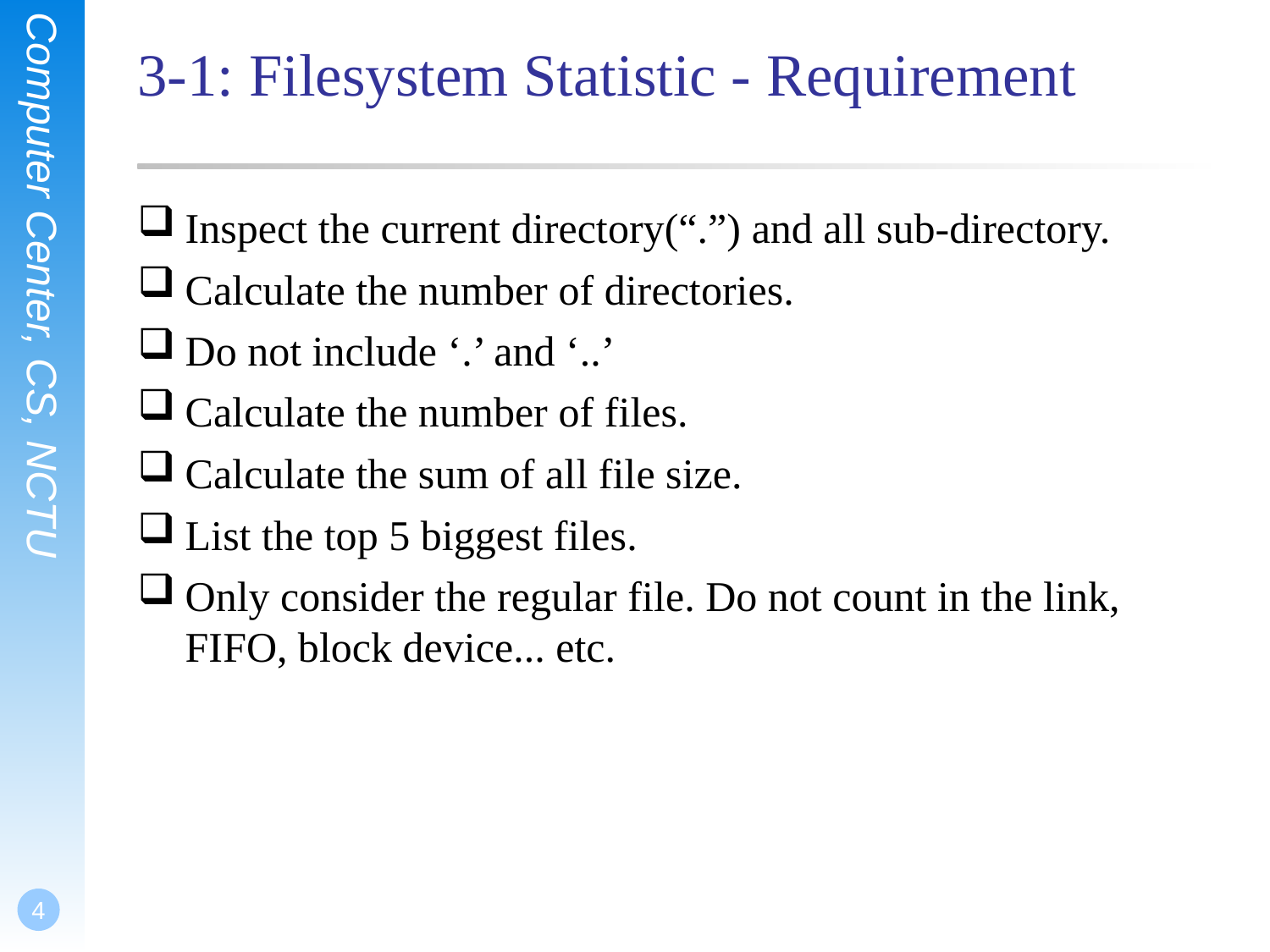

# 3-1: Filesystem Statistic - Requirement
Inspect the current directory(“.”) and all sub-directory.
Calculate the number of directories.
Do not include ‘.’ and ‘..’
Calculate the number of files.
Calculate the sum of all file size.
List the top 5 biggest files.
Only consider the regular file. Do not count in the link, FIFO, block device... etc.